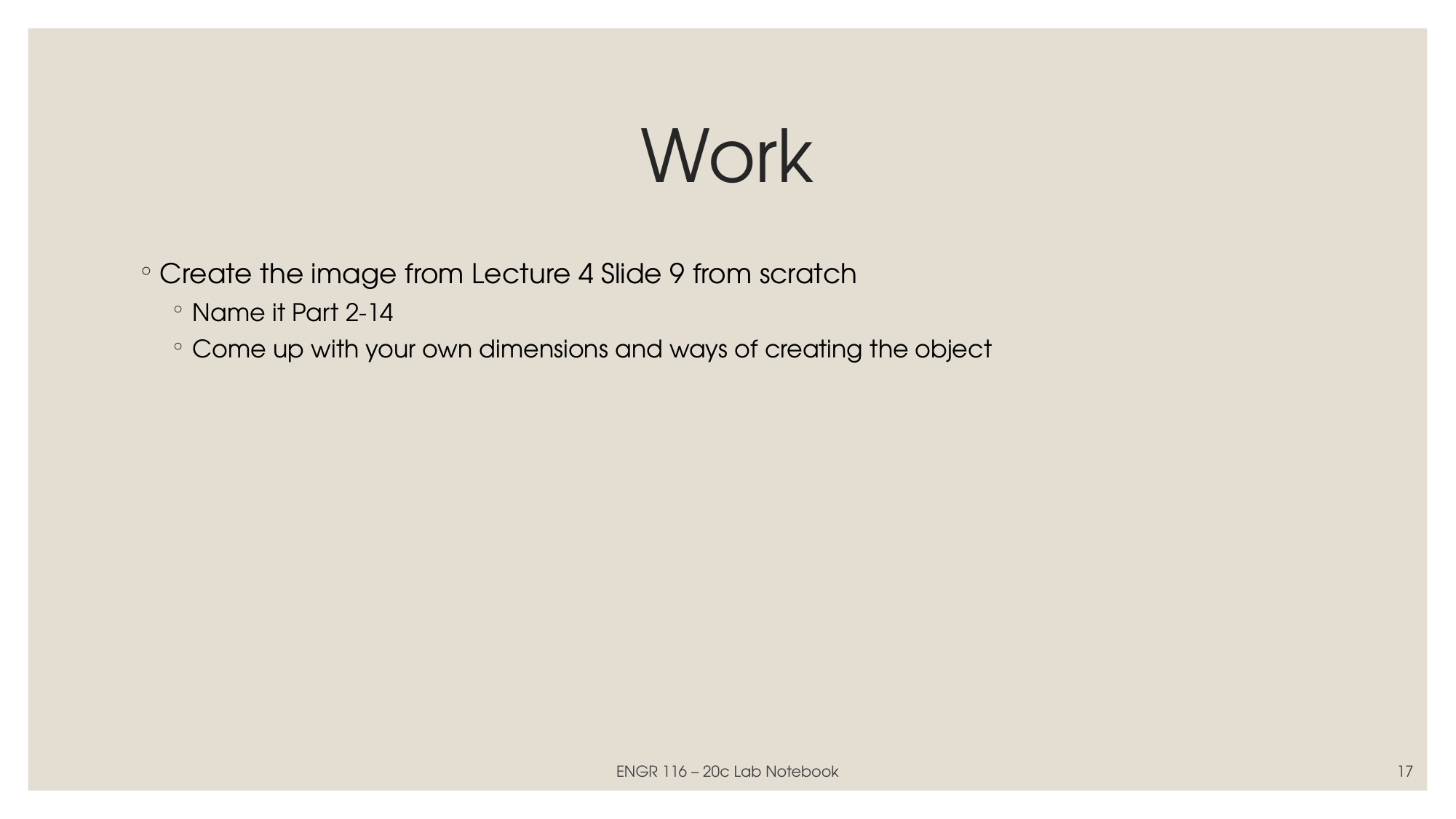

# Work
Create the image from Lecture 4 Slide 9 from scratch
Name it Part 2-14
Come up with your own dimensions and ways of creating the object

ENGR 116 – 20c Lab Notebook
17